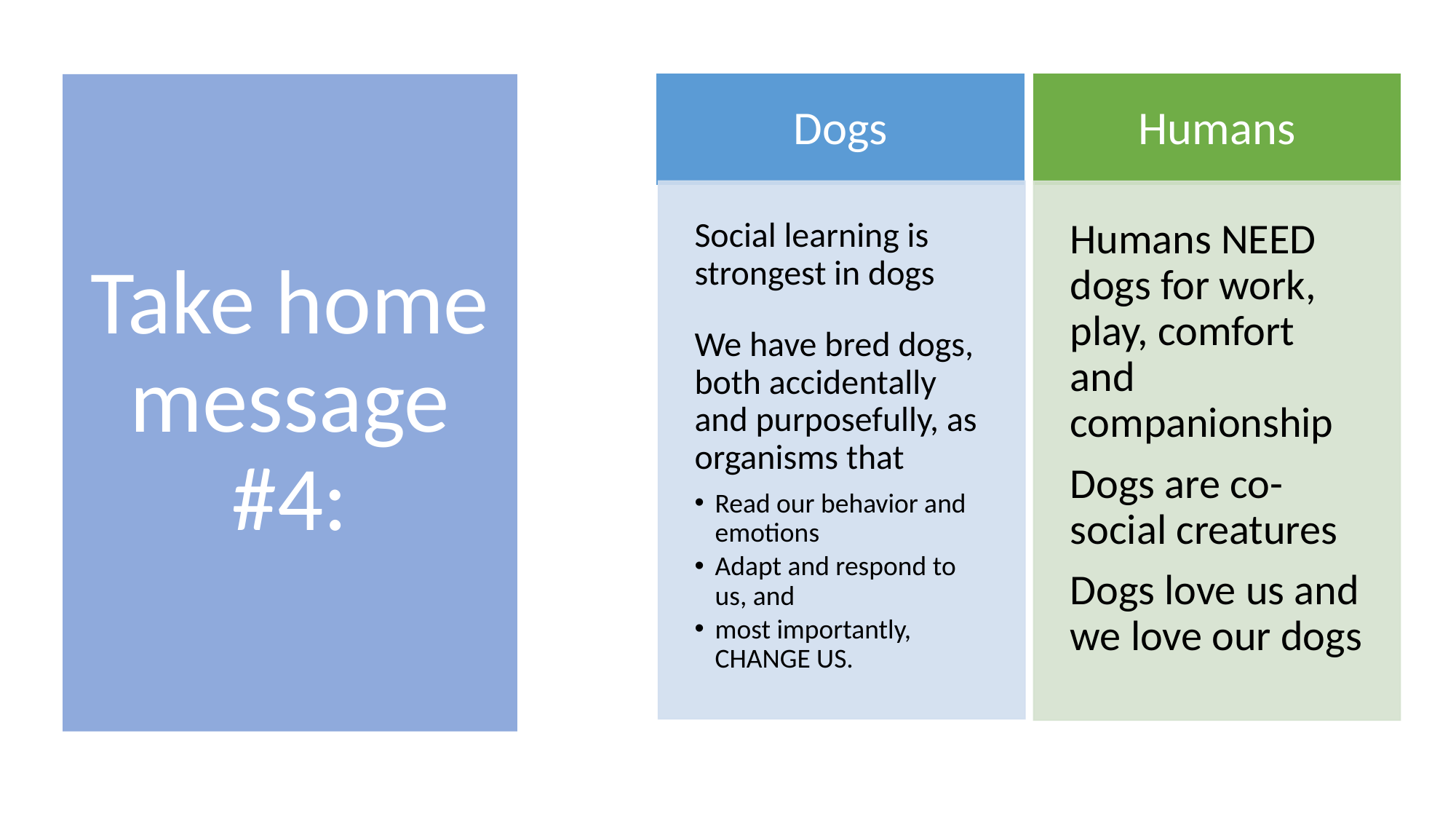

# Take home message #4:
Dogs
Social learning is strongest in dogs

We have bred dogs, both accidentally and purposefully, as organisms that
Read our behavior and emotions
Adapt and respond to us, and
most importantly, CHANGE US.
Humans
Humans NEED dogs for work, play, comfort and companionship
Dogs are co-social creatures
Dogs love us and we love our dogs